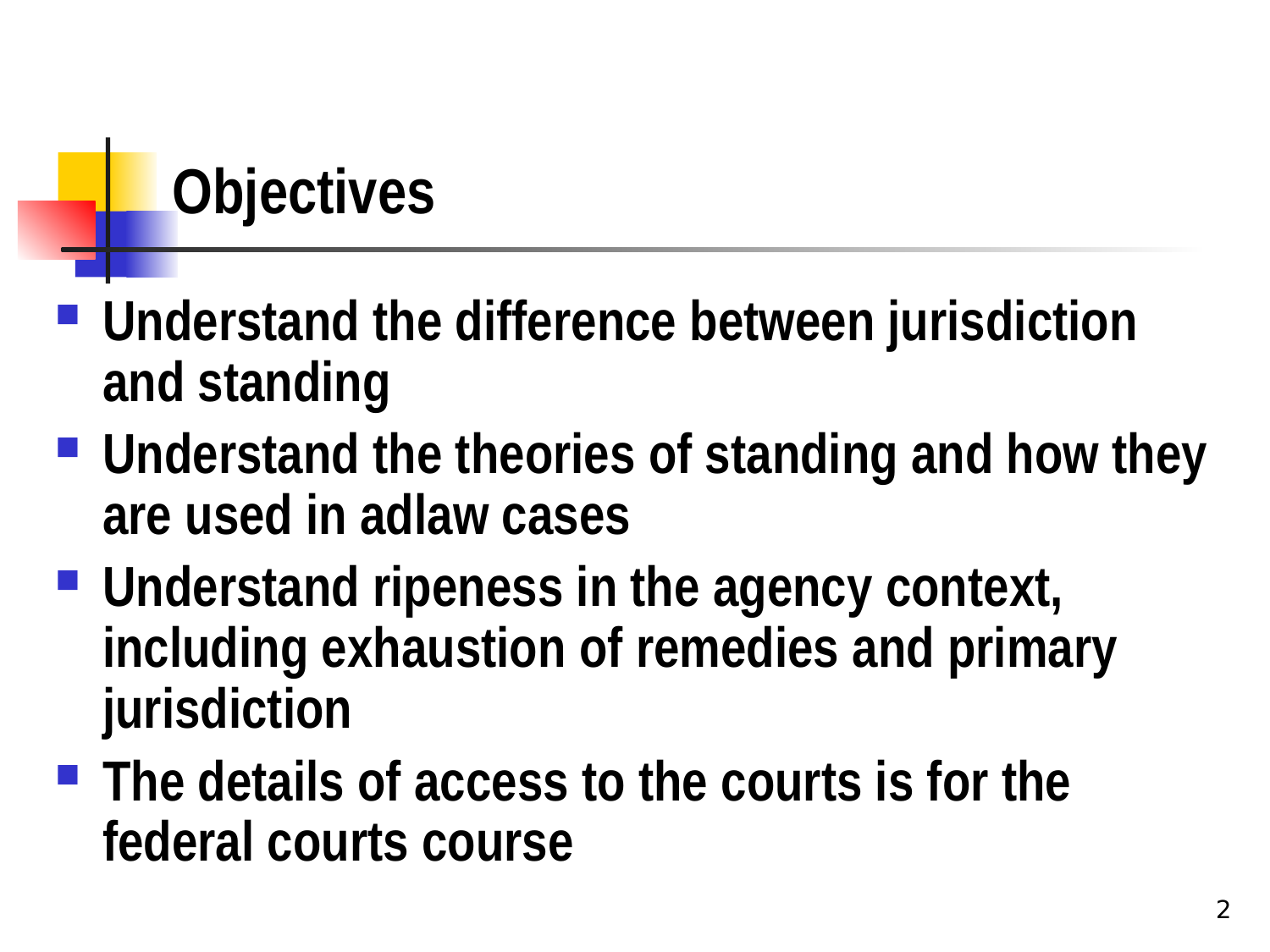

# Objectives
Understand the difference between jurisdiction and standing
Understand the theories of standing and how they are used in adlaw cases
Understand ripeness in the agency context, including exhaustion of remedies and primary jurisdiction
The details of access to the courts is for the federal courts course
2